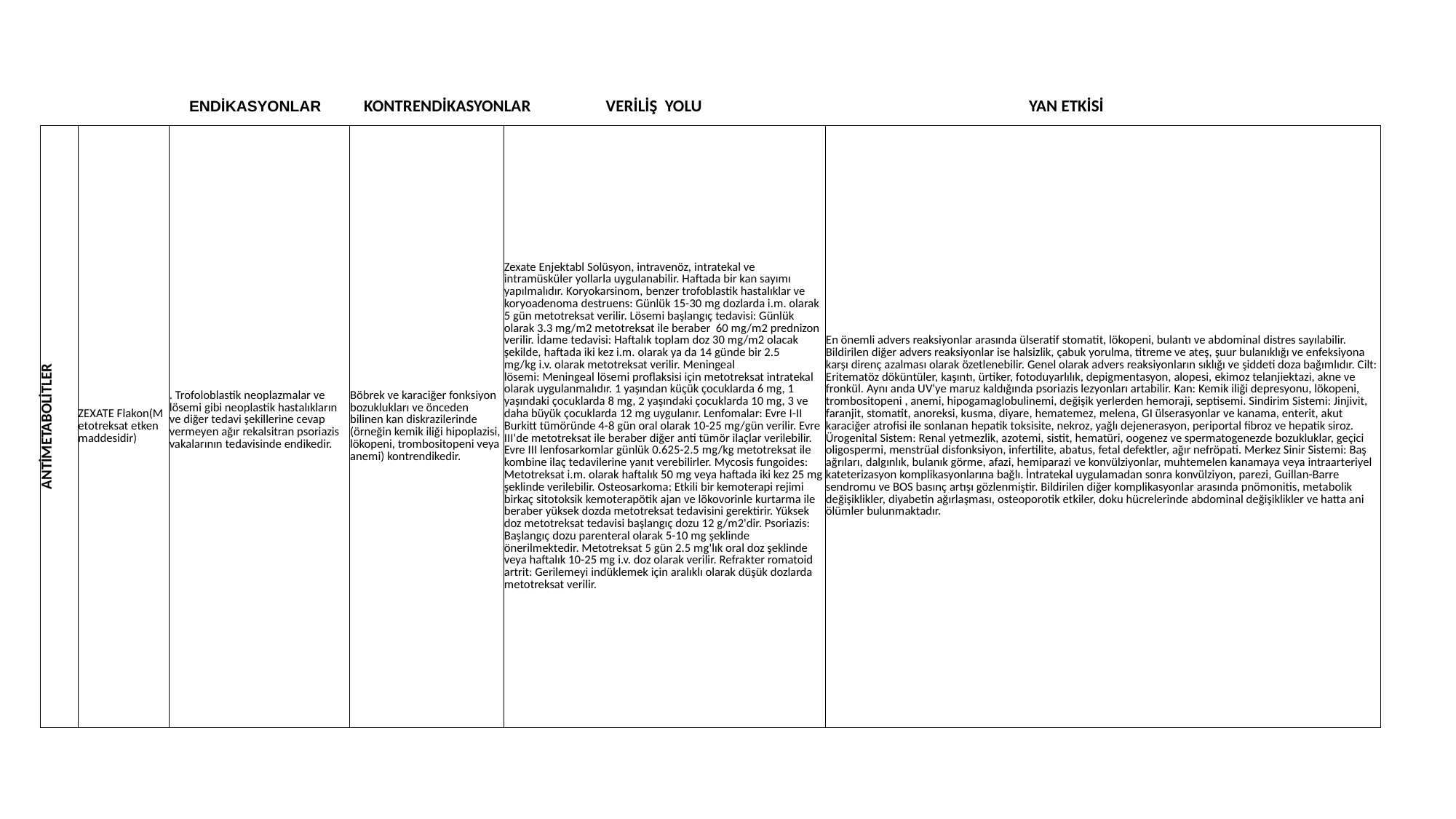

ENDİKASYONLAR          KONTRENDİKASYONLAR                   VERİLİŞ  YOLU                                                                                     YAN ETKİSİ
| ANTİMETABOLİTLER | ZEXATE Flakon(Metotreksat etken maddesidir) | . Trofoloblastik neoplazmalar ve lösemi gibi neoplastik hastalıkların ve diğer tedavi şekillerine cevap vermeyen ağır rekalsitran psoriazis vakalarının tedavisinde endikedir. | Böbrek ve karaciğer fonksiyon bozuklukları ve önceden bilinen kan diskrazilerinde (örneğin kemik iliği hipoplazisi, lökopeni, trombositopeni veya anemi) kontrendikedir. | Zexate Enjektabl Solüsyon, intravenöz, intratekal ve intramüsküler yollarla uygulanabilir. Haftada bir kan sayımı yapılmalıdır. Koryokarsinom, benzer trofoblastik hastalıklar ve koryoadenoma destruens: Günlük 15-30 mg dozlarda i.m. olarak 5 gün metotreksat verilir. Lösemi başlangıç tedavisi: Günlük olarak 3.3 mg/m2 metotreksat ile beraber  60 mg/m2 prednizon verilir. İdame tedavisi: Haftalık toplam doz 30 mg/m2 olacak şekilde, haftada iki kez i.m. olarak ya da 14 günde bir 2.5 mg/kg i.v. olarak metotreksat verilir. Meningeal lösemi: Meningeal lösemi proflaksisi için metotreksat intratekal olarak uygulanmalıdır. 1 yaşından küçük çocuklarda 6 mg, 1 yaşındaki çocuklarda 8 mg, 2 yaşındaki çocuklarda 10 mg, 3 ve daha büyük çocuklarda 12 mg uygulanır. Lenfomalar: Evre I-II Burkitt tümöründe 4-8 gün oral olarak 10-25 mg/gün verilir. Evre III'de metotreksat ile beraber diğer anti tümör ilaçlar verilebilir. Evre III lenfosarkomlar günlük 0.625-2.5 mg/kg metotreksat ile kombine ilaç tedavilerine yanıt verebilirler. Mycosis fungoides: Metotreksat i.m. olarak haftalık 50 mg veya haftada iki kez 25 mg şeklinde verilebilir. Osteosarkoma: Etkili bir kemoterapi rejimi birkaç sitotoksik kemoterapötik ajan ve lökovorinle kurtarma ile beraber yüksek dozda metotreksat tedavisini gerektirir. Yüksek doz metotreksat tedavisi başlangıç dozu 12 g/m2'dir. Psoriazis: Başlangıç dozu parenteral olarak 5-10 mg şeklinde önerilmektedir. Metotreksat 5 gün 2.5 mg'lık oral doz şeklinde veya haftalık 10-25 mg i.v. doz olarak verilir. Refrakter romatoid artrit: Gerilemeyi indüklemek için aralıklı olarak düşük dozlarda metotreksat verilir. | En önemli advers reaksiyonlar arasında ülseratif stomatit, lökopeni, bulantı ve abdominal distres sayılabilir. Bildirilen diğer advers reaksiyonlar ise halsizlik, çabuk yorulma, titreme ve ateş, şuur bulanıklığı ve enfeksiyona karşı direnç azalması olarak özetlenebilir. Genel olarak advers reaksiyonların sıklığı ve şiddeti doza bağımlıdır. Cilt: Eritematöz döküntüler, kaşıntı, ürtiker, fotoduyarlılık, depigmentasyon, alopesi, ekimoz telanjiektazi, akne ve fronkül. Aynı anda UV'ye maruz kaldığında psoriazis lezyonları artabilir. Kan: Kemik iliği depresyonu, lökopeni, trombositopeni , anemi, hipogamaglobulinemi, değişik yerlerden hemoraji, septisemi. Sindirim Sistemi: Jinjivit, faranjit, stomatit, anoreksi, kusma, diyare, hematemez, melena, GI ülserasyonlar ve kanama, enterit, akut karaciğer atrofisi ile sonlanan hepatik toksisite, nekroz, yağlı dejenerasyon, periportal fibroz ve hepatik siroz. Ürogenital Sistem: Renal yetmezlik, azotemi, sistit, hematüri, oogenez ve spermatogenezde bozukluklar, geçici oligospermi, menstrüal disfonksiyon, infertilite, abatus, fetal defektler, ağır nefröpati. Merkez Sinir Sistemi: Baş ağrıları, dalgınlık, bulanık görme, afazi, hemiparazi ve konvülziyonlar, muhtemelen kanamaya veya intraarteriyel kateterizasyon komplikasyonlarına bağlı. İntratekal uygulamadan sonra konvülziyon, parezi, Guillan-Barre sendromu ve BOS basınç artışı gözlenmiştir. Bildirilen diğer komplikasyonlar arasında pnömonitis, metabolik değişiklikler, diyabetin ağırlaşması, osteoporotik etkiler, doku hücrelerinde abdominal değişiklikler ve hatta ani ölümler bulunmaktadır. |
| --- | --- | --- | --- | --- | --- |